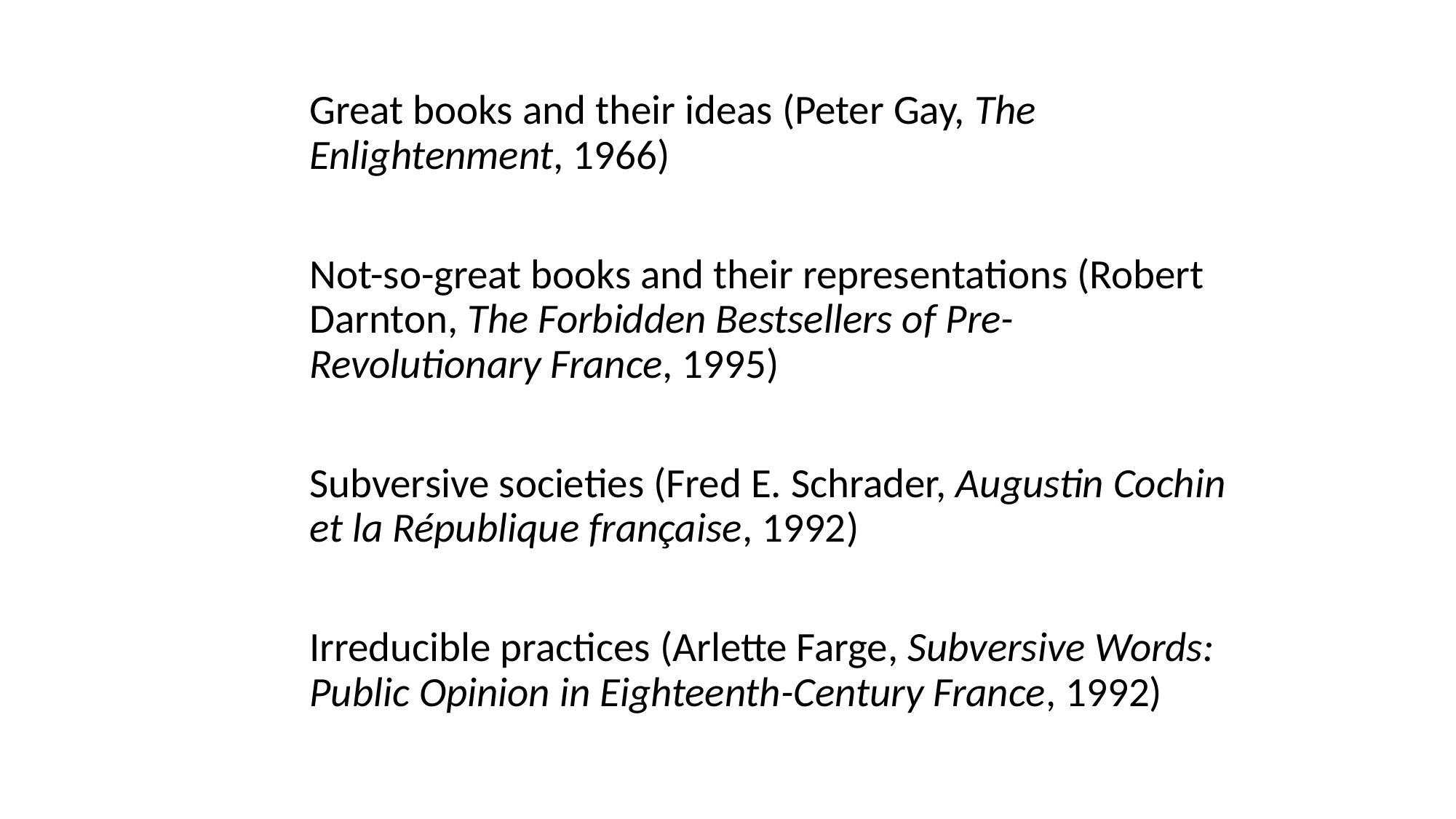

Great books and their ideas (Peter Gay, The Enlightenment, 1966)

Not-so-great books and their representations (Robert Darnton, The Forbidden Bestsellers of Pre-Revolutionary France, 1995)

Subversive societies (Fred E. Schrader, Augustin Cochin et la République française, 1992)

Irreducible practices (Arlette Farge, Subversive Words: Public Opinion in Eighteenth-Century France, 1992)